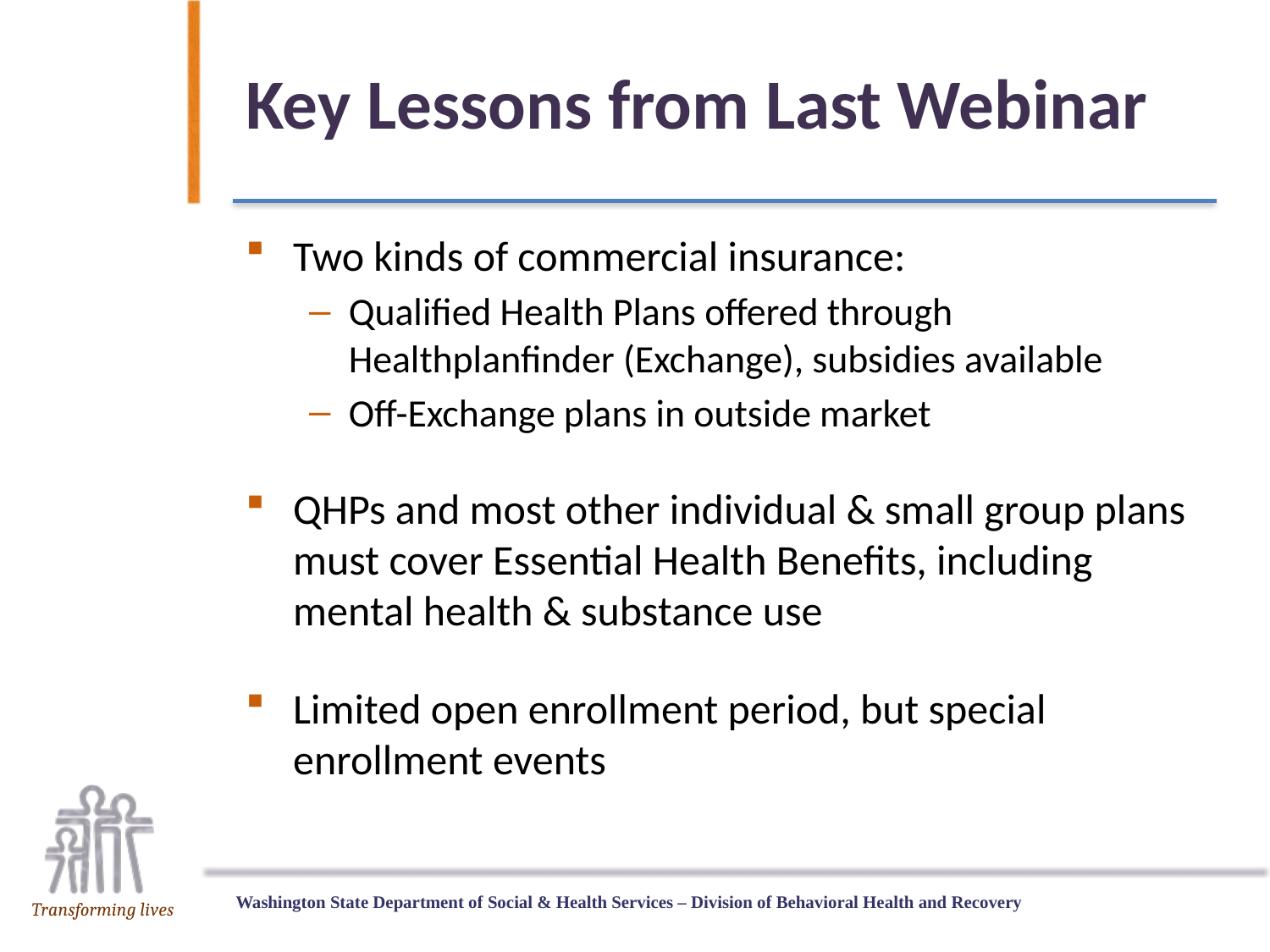

# Key Lessons from Last Webinar
Two kinds of commercial insurance:
Qualified Health Plans offered through Healthplanfinder (Exchange), subsidies available
Off-Exchange plans in outside market

QHPs and most other individual & small group plans must cover Essential Health Benefits, including mental health & substance use

Limited open enrollment period, but special enrollment events